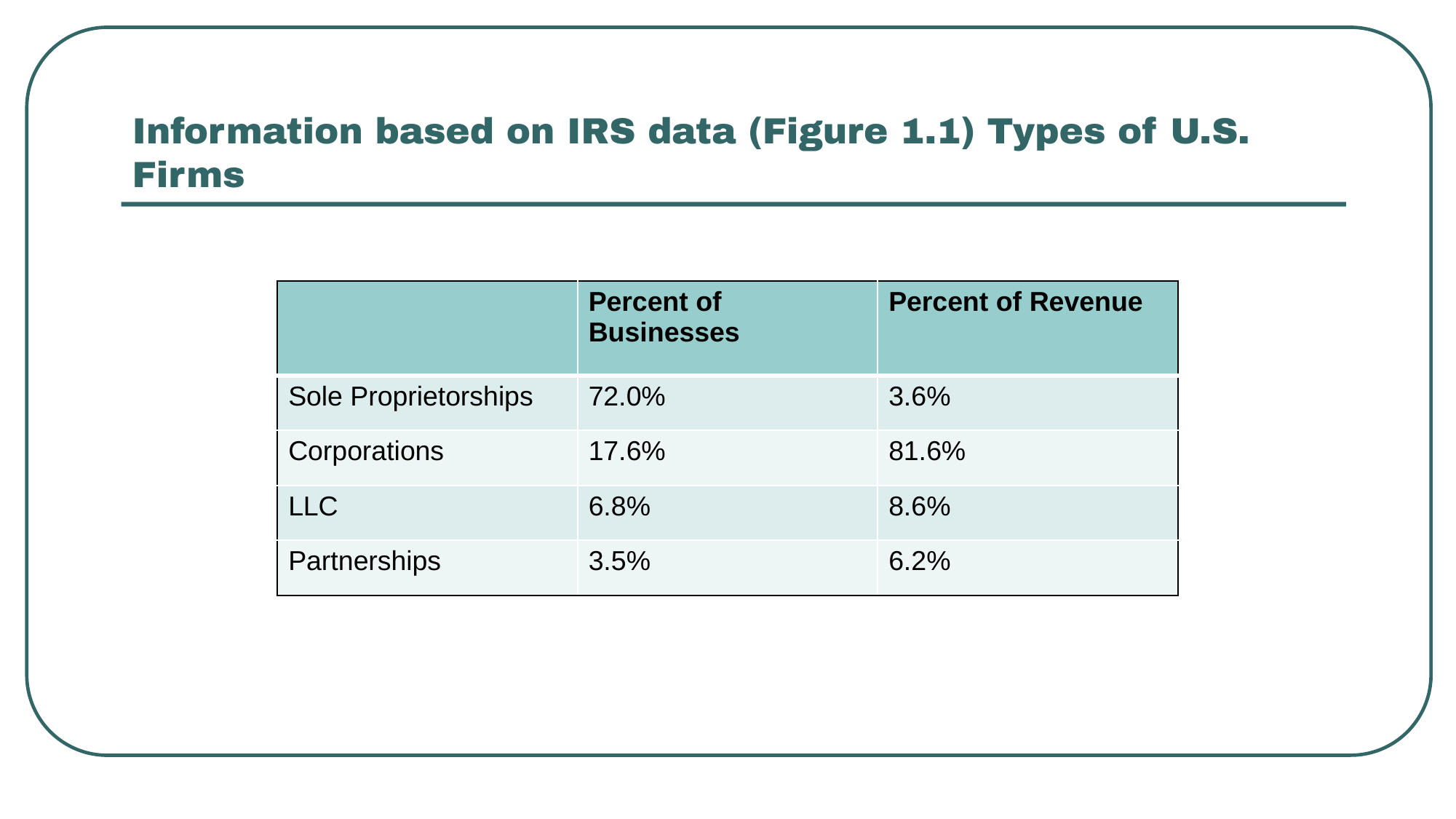

# Information based on IRS data (Figure 1.1) Types of U.S. Firms
|  | Percent of Businesses | Percent of Revenue |
| --- | --- | --- |
| Sole Proprietorships | 72.0% | 3.6% |
| Corporations | 17.6% | 81.6% |
| LLC | 6.8% | 8.6% |
| Partnerships | 3.5% | 6.2% |